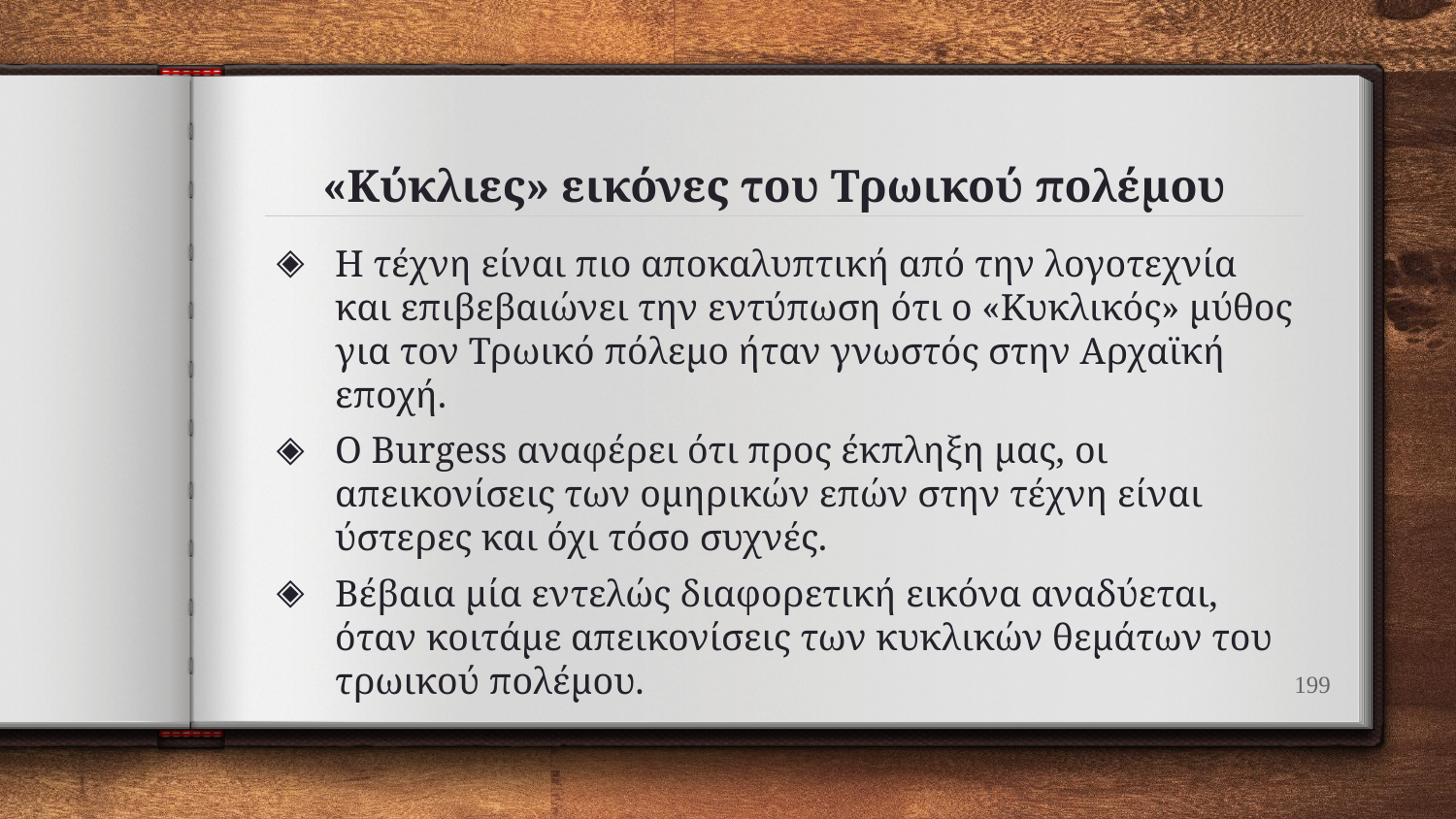

# «Κύκλιες» εικόνες του Τρωικού πολέμου
Η τέχνη είναι πιο αποκαλυπτική από την λογοτεχνία και επιβεβαιώνει την εντύπωση ότι ο «Κυκλικός» μύθος για τον Τρωικό πόλεμο ήταν γνωστός στην Αρχαϊκή εποχή.
O Burgess αναφέρει ότι προς έκπληξη μας, οι απεικονίσεις των ομηρικών επών στην τέχνη είναι ύστερες και όχι τόσο συχνές.
Βέβαια μία εντελώς διαφορετική εικόνα αναδύεται, όταν κοιτάμε απεικονίσεις των κυκλικών θεμάτων του τρωικού πολέμου.

199